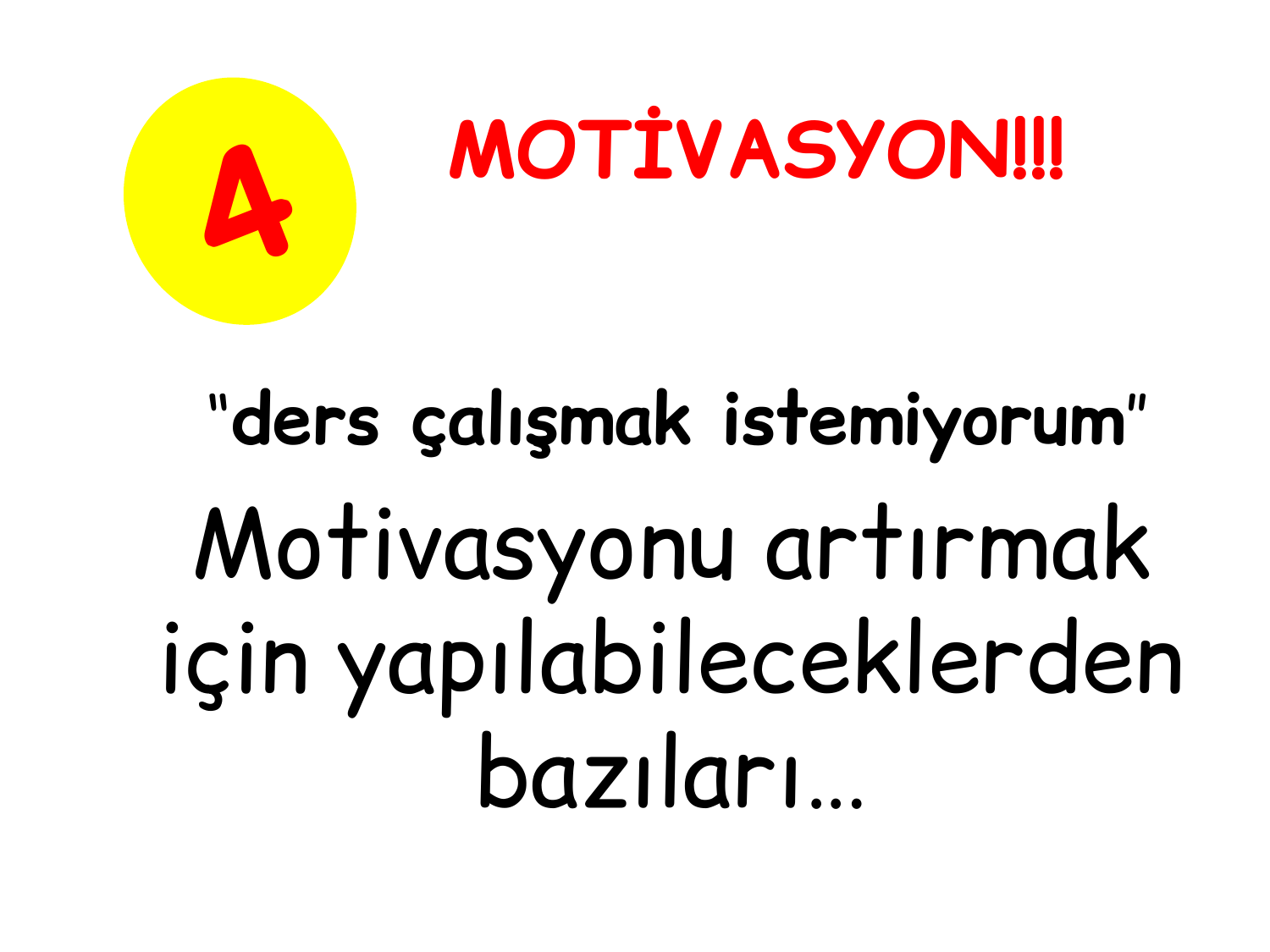

4
MOTİVASYON!!!
“ders çalışmak istemiyorum”
	Motivasyonu artırmak için yapılabileceklerden bazıları…